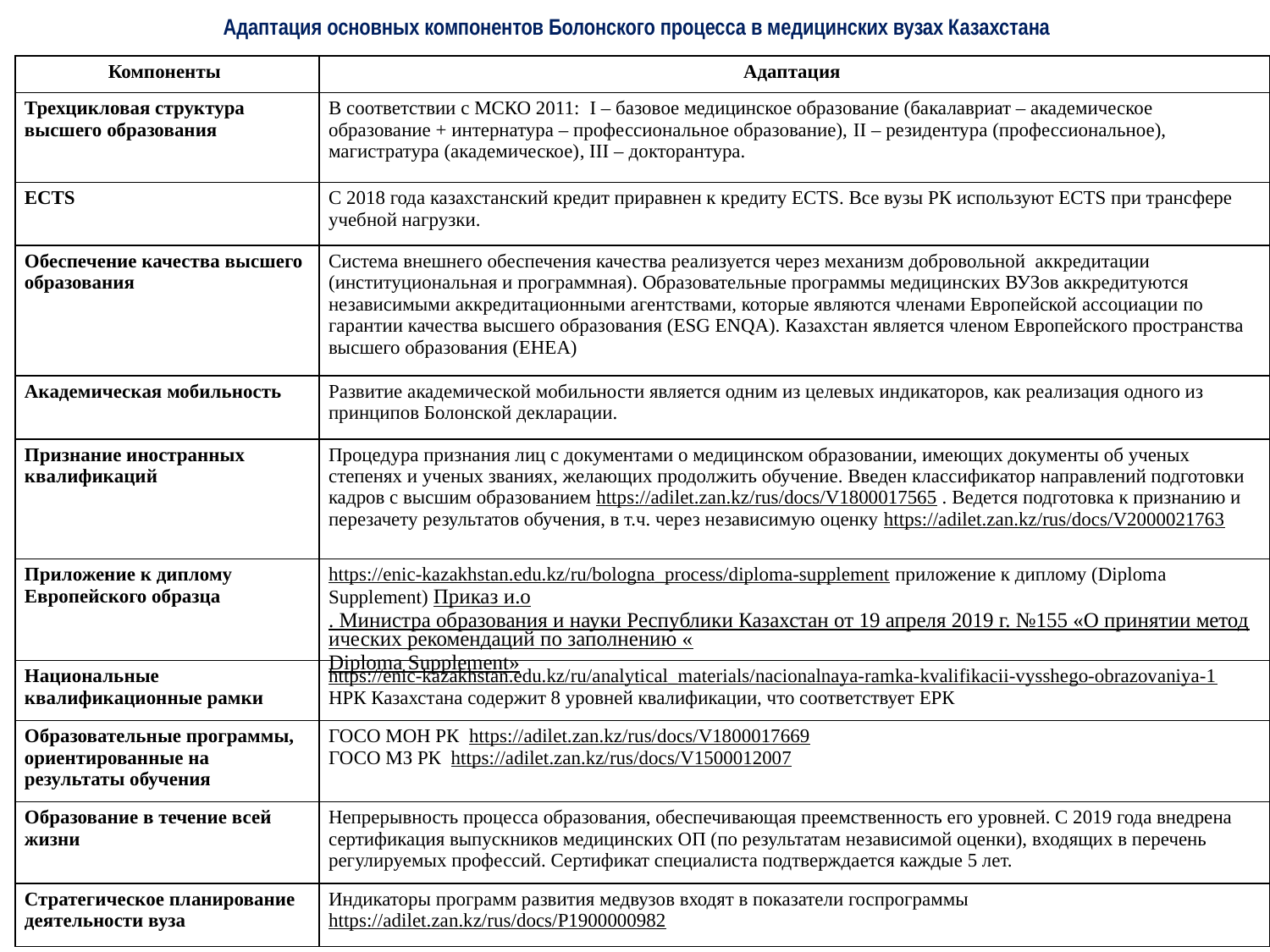

# Адаптация основных компонентов Болонского процесса в медицинских вузах Казахстана
| Компоненты | Адаптация |
| --- | --- |
| Трехцикловая структура высшего образования | В соответствии с МСКО 2011: I – базовое медицинское образование (бакалавриат – академическое образование + интернатура – профессиональное образование), II – резидентура (профессиональное), магистратура (академическое), III – докторантура. |
| ECTS | С 2018 года казахстанский кредит приравнен к кредиту ECTS. Все вузы РК используют ECTS при трансфере учебной нагрузки. |
| Обеспечение качества высшего образования | Система внешнего обеспечения качества реализуется через механизм добровольной аккредитации (институциональная и программная). Образовательные программы медицинских ВУЗов аккредитуются независимыми аккредитационными агентствами, которые являются членами Европейской ассоциации по гарантии качества высшего образования (ESG ENQA). Казахстан является членом Европейского пространства высшего образования (EHEA) |
| Академическая мобильность | Развитие академической мобильности является одним из целевых индикаторов, как реализация одного из принципов Болонской декларации. |
| Признание иностранных квалификаций | Процедура признания лиц с документами о медицинском образовании, имеющих документы об ученых степенях и ученых званиях, желающих продолжить обучение. Введен классификатор направлений подготовки кадров с высшим образованием https://adilet.zan.kz/rus/docs/V1800017565 . Ведется подготовка к признанию и перезачету результатов обучения, в т.ч. через независимую оценку https://adilet.zan.kz/rus/docs/V2000021763 |
| Приложение к диплому Европейского образца | https://enic-kazakhstan.edu.kz/ru/bologna\_process/diploma-supplement приложение к диплому (Diploma Supplement) Приказ и.о. Министра образования и науки Республики Казахстан от 19 апреля 2019 г. №155 «О принятии методических рекомендаций по заполнению «Diploma Supplement» |
| Национальные квалификационные рамки | https://enic-kazakhstan.edu.kz/ru/analytical\_materials/nacionalnaya-ramka-kvalifikacii-vysshego-obrazovaniya-1 НРК Казахстана содержит 8 уровней квалификации, что соответствует ЕРК |
| Образовательные программы, ориентированные на результаты обучения | ГОСО МОН РК https://adilet.zan.kz/rus/docs/V1800017669 ГОСО МЗ РК https://adilet.zan.kz/rus/docs/V1500012007 |
| Образование в течение всей жизни | Непрерывность процесса образования, обеспечивающая преемственность его уровней. С 2019 года внедрена сертификация выпускников медицинских ОП (по результатам независимой оценки), входящих в перечень регулируемых профессий. Сертификат специалиста подтверждается каждые 5 лет. |
| Стратегическое планирование деятельности вуза | Индикаторы программ развития медвузов входят в показатели госпрограммы https://adilet.zan.kz/rus/docs/P1900000982 |